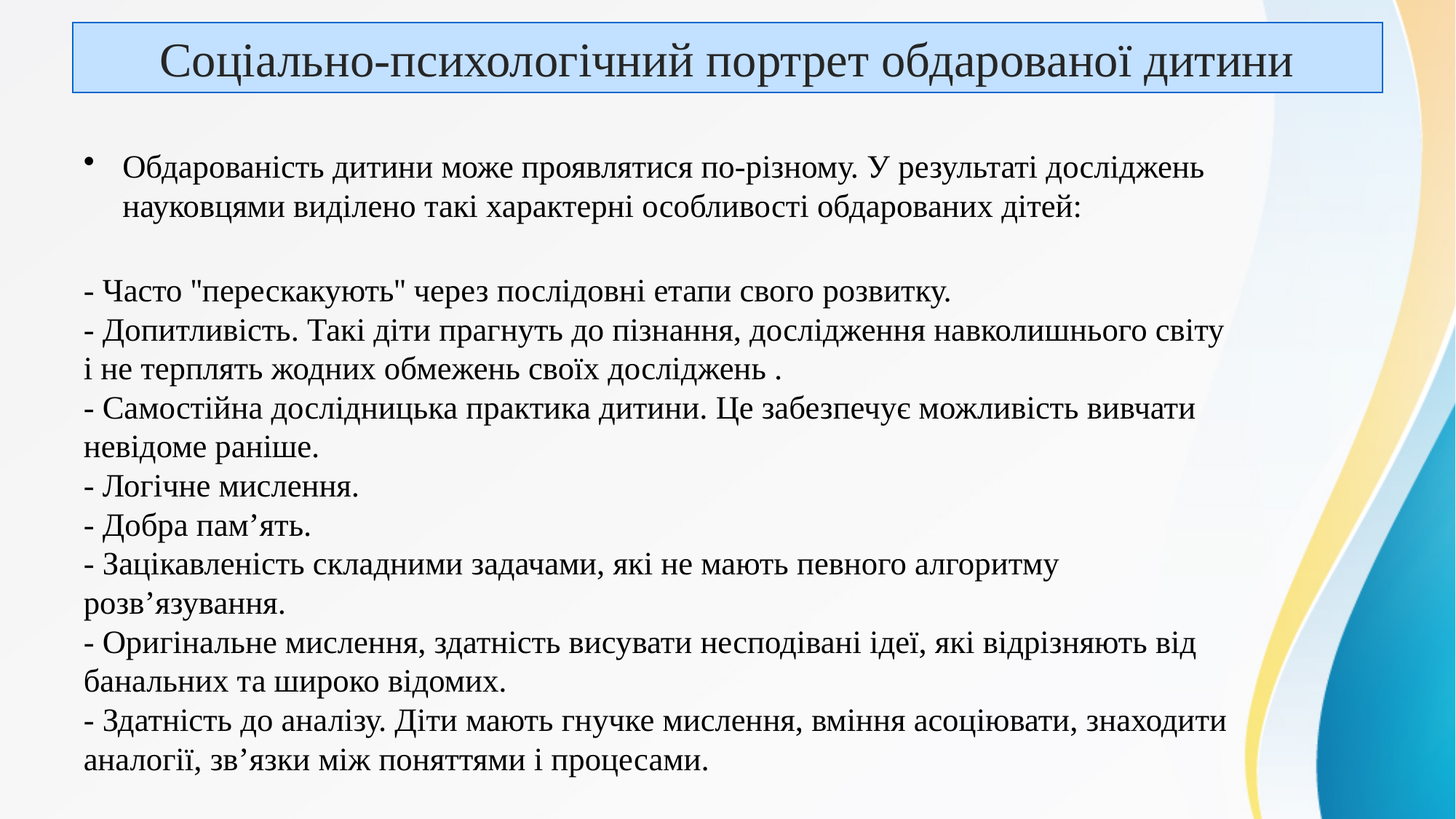

# Соціально-психологічний портрет обдарованої дитини
Обдарованість дитини може проявлятися по-різному. У результаті досліджень науковцями виділено такі характерні особливості обдарованих дітей:
- Часто ''перескакують'' через послідовні етапи свого розвитку.
- Допитливість. Такі діти прагнуть до пізнання, дослідження навколишнього світу і не терплять жодних обмежень своїх досліджень .
- Самостійна дослідницька практика дитини. Це забезпечує можливість вивчати невідоме раніше.
- Логічне мислення.
- Добра пам’ять.
- Зацікавленість складними задачами, які не мають певного алгоритму розв’язування.
- Оригінальне мислення, здатність висувати несподівані ідеї, які відрізняють від банальних та широко відомих.
- Здатність до аналізу. Діти мають гнучке мислення, вміння асоціювати, знаходити аналогії, зв’язки між поняттями і процесами.